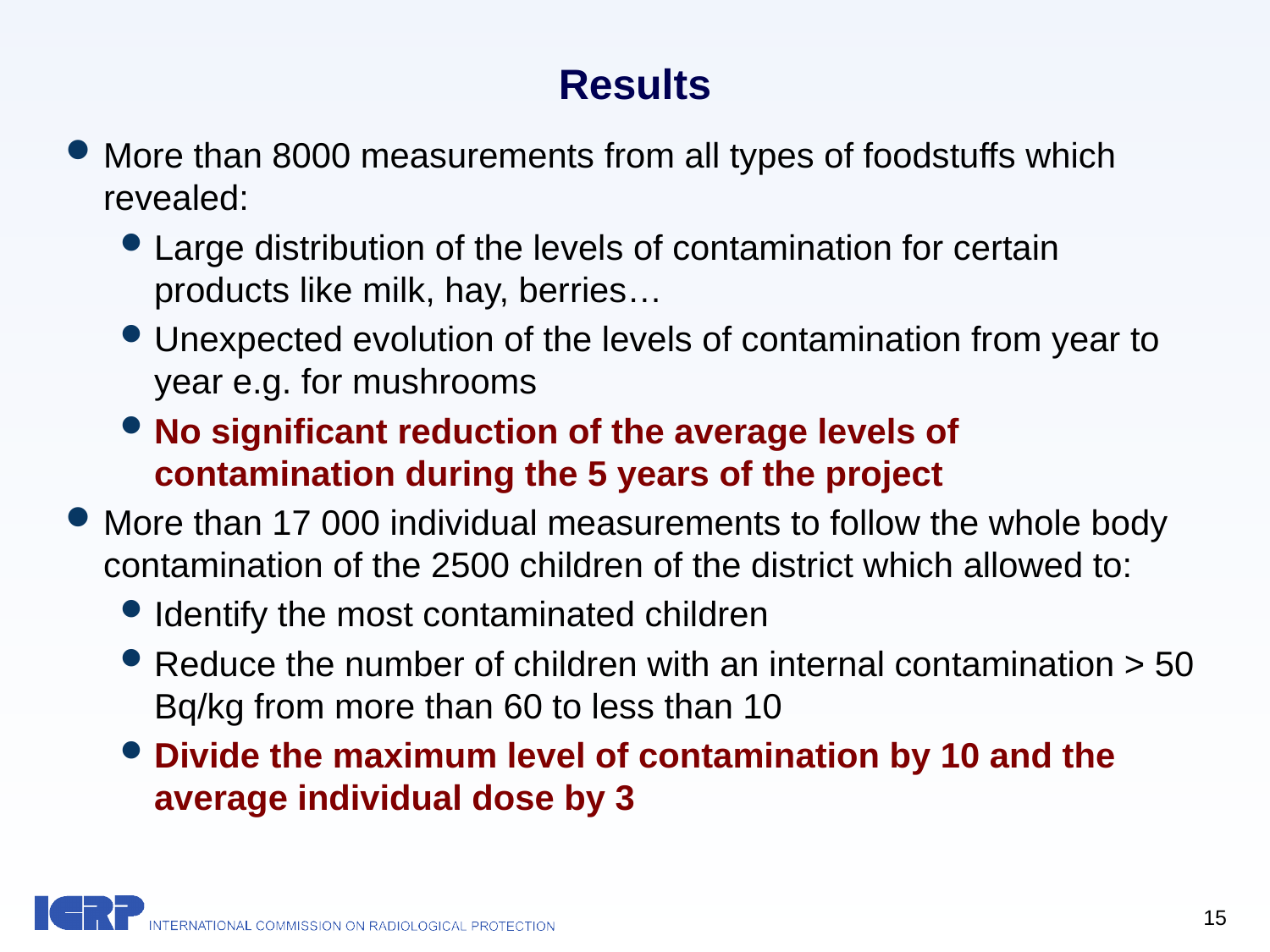

# Results
More than 8000 measurements from all types of foodstuffs which revealed:
Large distribution of the levels of contamination for certain products like milk, hay, berries…
Unexpected evolution of the levels of contamination from year to year e.g. for mushrooms
No significant reduction of the average levels of contamination during the 5 years of the project
More than 17 000 individual measurements to follow the whole body contamination of the 2500 children of the district which allowed to:
Identify the most contaminated children
Reduce the number of children with an internal contamination > 50 Bq/kg from more than 60 to less than 10
Divide the maximum level of contamination by 10 and the average individual dose by 3
15